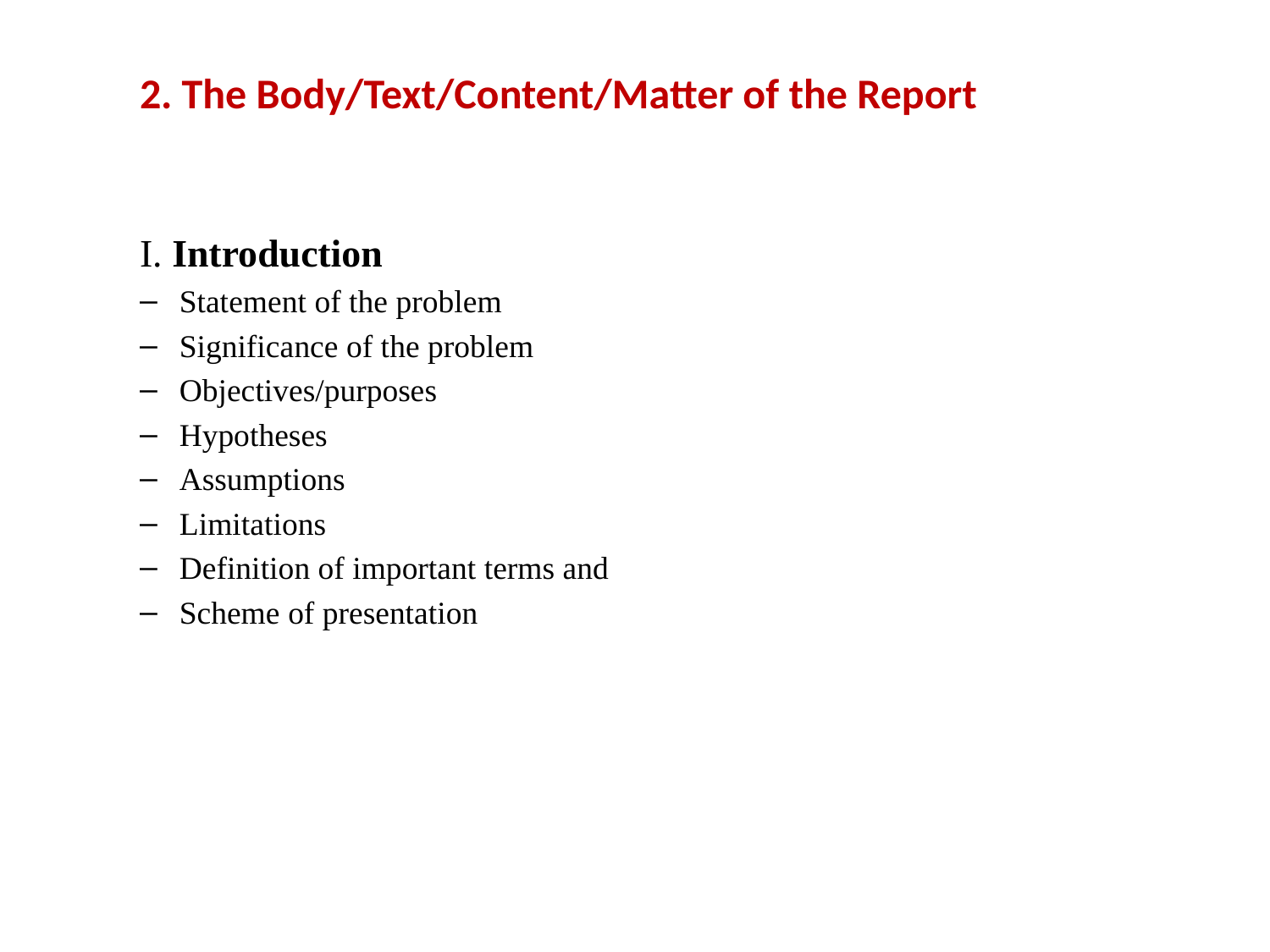

# 2. The Body/Text/Content/Matter of the Report
I. Introduction
Statement of the problem
Significance of the problem
Objectives/purposes
Hypotheses
Assumptions
Limitations
Definition of important terms and
Scheme of presentation